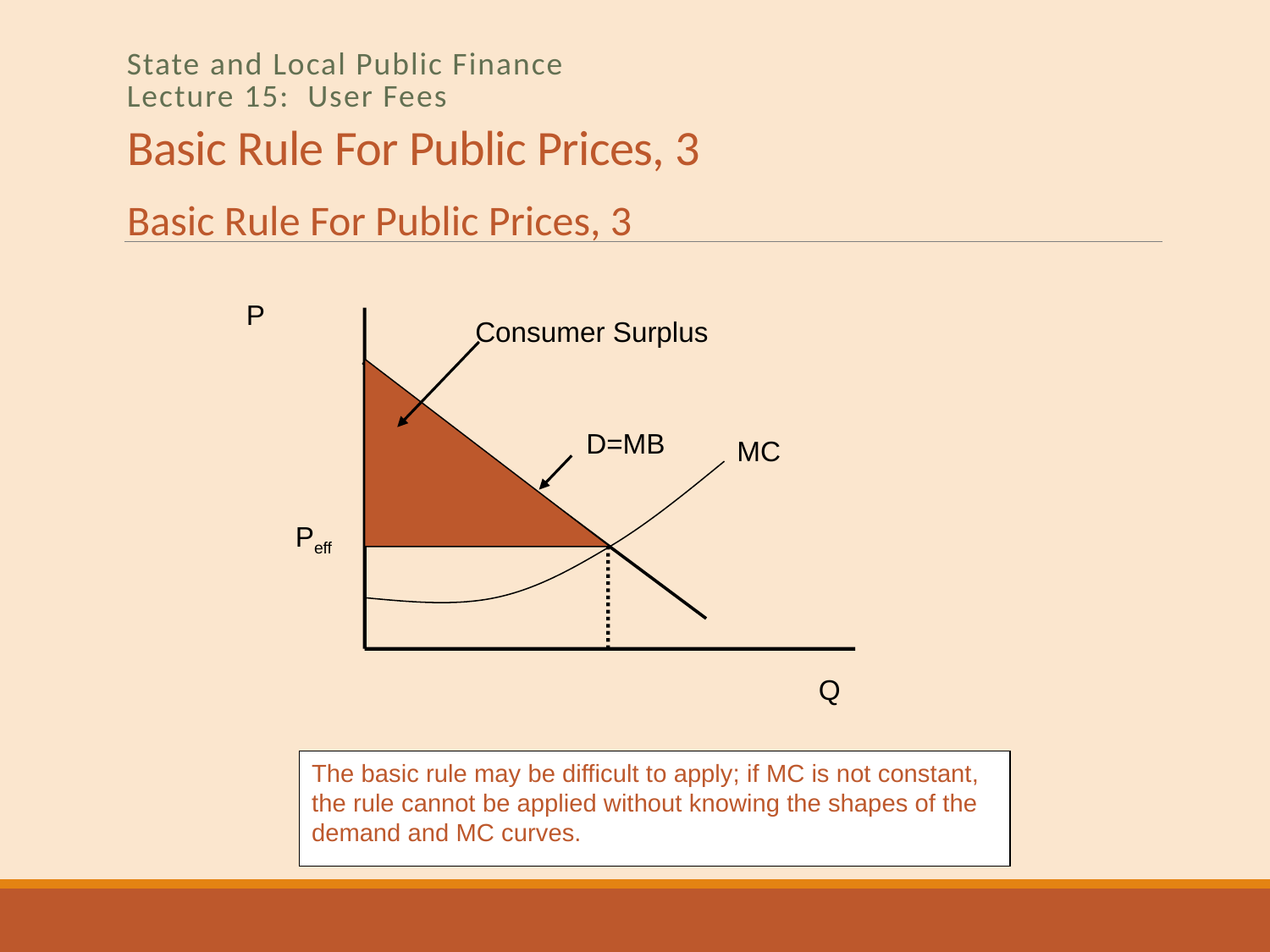

# Basic Rule For Public Prices, 3
State and Local Public Finance
Lecture 15:  User Fees
Basic Rule For Public Prices, 3

P

Consumer Surplus

D=MB
MC

Peff

Q
The basic rule may be difficult to apply; if MC is not constant, the rule cannot be applied without knowing the shapes of the demand and MC curves.